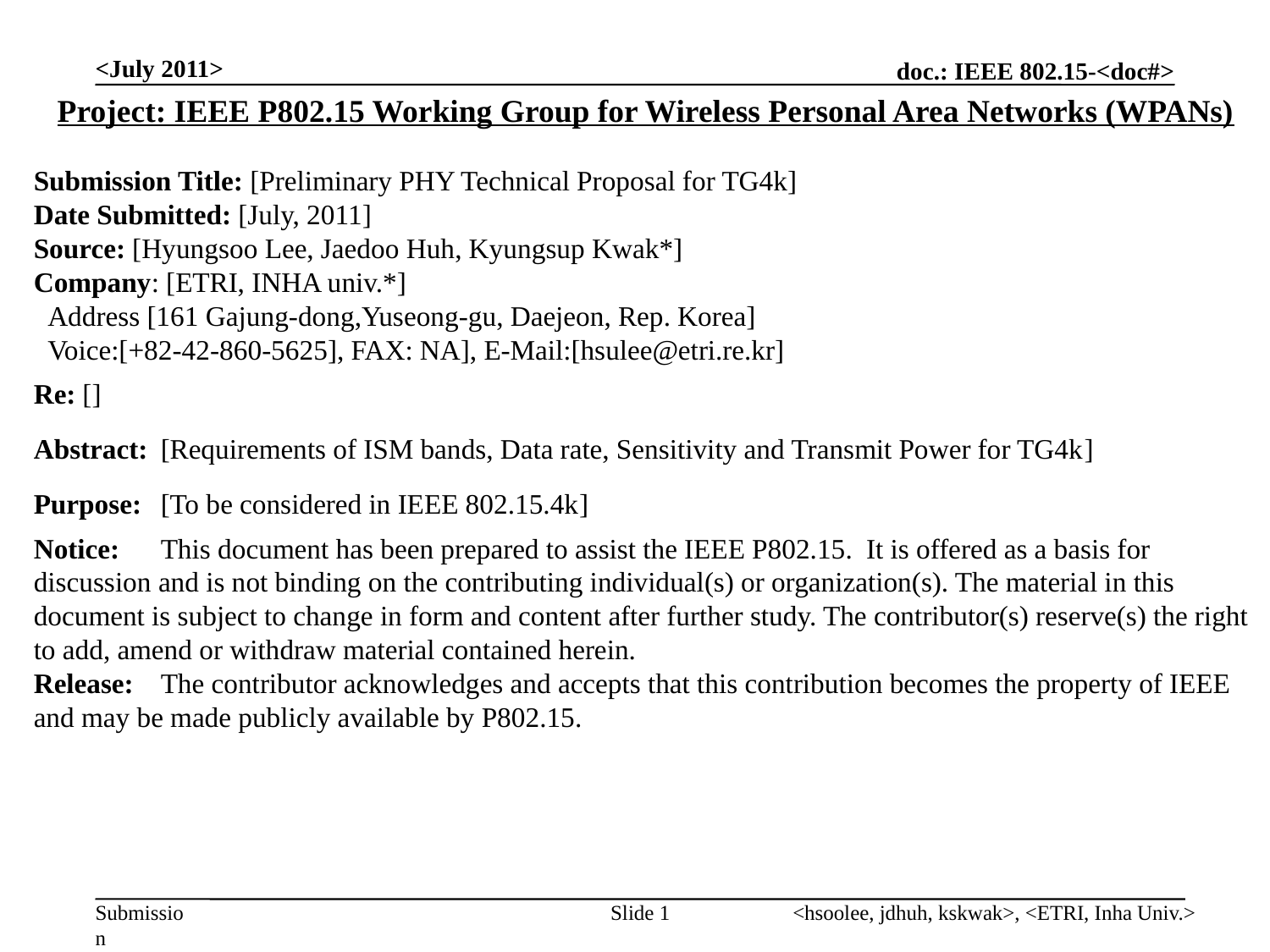

<July 2011>
Project: IEEE P802.15 Working Group for Wireless Personal Area Networks (WPANs)

Submission Title: [Preliminary PHY Technical Proposal for TG4k]
Date Submitted: [July, 2011]
Source: [Hyungsoo Lee, Jaedoo Huh, Kyungsup Kwak*]
Company: [ETRI, INHA univ.*]
  Address [161 Gajung-dong,Yuseong-gu, Daejeon, Rep. Korea]
  Voice:[+82-42-860-5625], FAX: NA], E-Mail:[hsulee@etri.re.kr]
Re: []
Abstract:	[Requirements of ISM bands, Data rate, Sensitivity and Transmit Power for TG4k]
Purpose:	[To be considered in IEEE 802.15.4k]
Notice:	This document has been prepared to assist the IEEE P802.15.  It is offered as a basis for discussion and is not binding on the contributing individual(s) or organization(s). The material in this document is subject to change in form and content after further study. The contributor(s) reserve(s) the right to add, amend or withdraw material contained herein.
Release:	The contributor acknowledges and accepts that this contribution becomes the property of IEEE and may be made publicly available by P802.15.
Slide 1
<hsoolee, jdhuh, kskwak>, <ETRI, Inha Univ.>